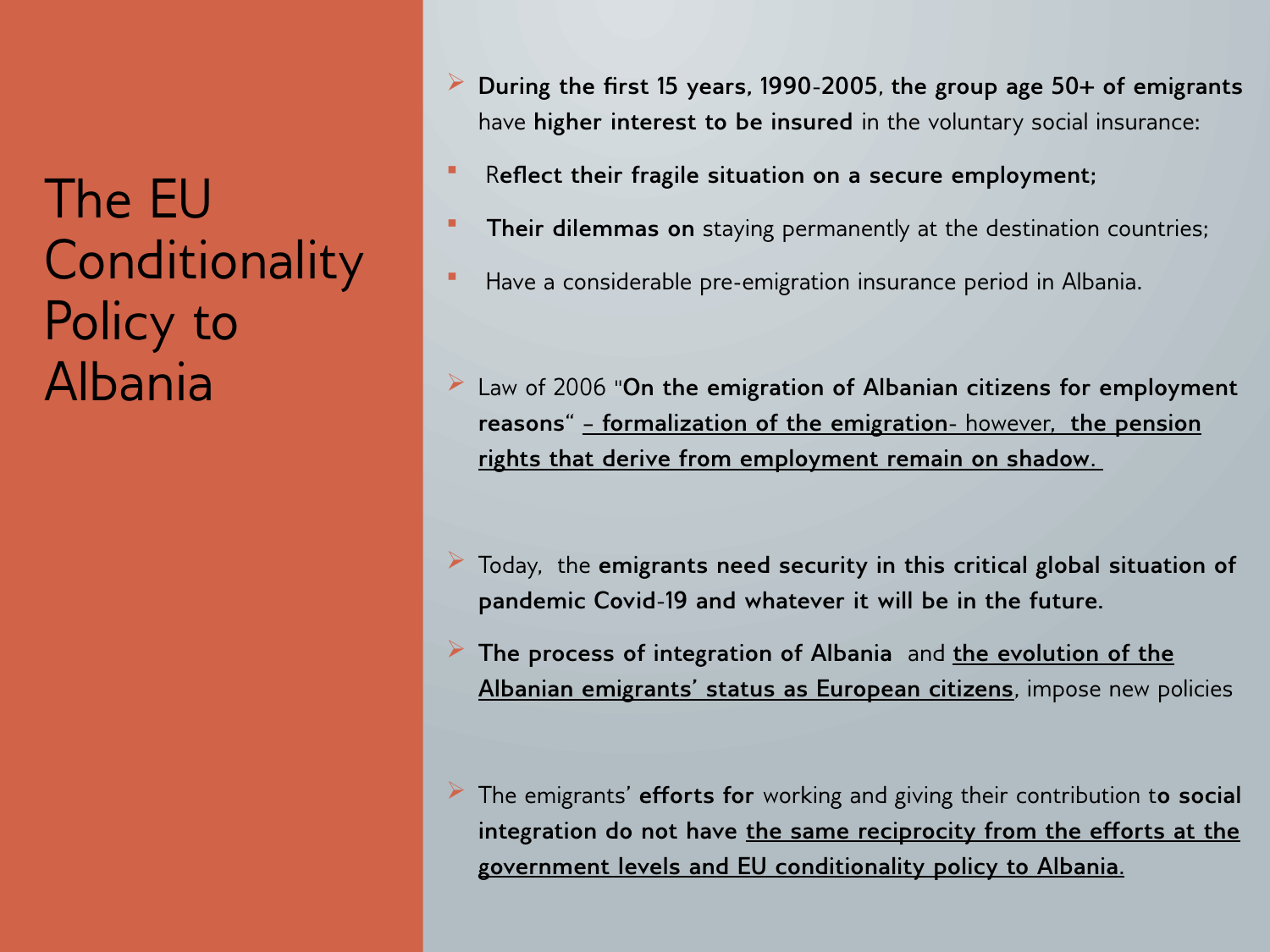

During the first 15 years, 1990-2005, the group age 50+ of emigrants have higher interest to be insured in the voluntary social insurance:
 Reflect their fragile situation on a secure employment;
 Their dilemmas on staying permanently at the destination countries;
 Have a considerable pre-emigration insurance period in Albania.

Law of 2006 "On the emigration of Albanian citizens for employment reasons“ – formalization of the emigration- however,  the pension rights that derive from employment remain on shadow.

Today,  the emigrants need security in this critical global situation of pandemic Covid-19 and whatever it will be in the future.
The process of integration of Albania  and the evolution of the Albanian emigrants’ status as European citizens, impose new policies

The emigrants’ efforts for working and giving their contribution to social integration do not have the same reciprocity from the efforts at the government levels and EU conditionality policy to Albania.

# The EU Conditionality Policy to Albania